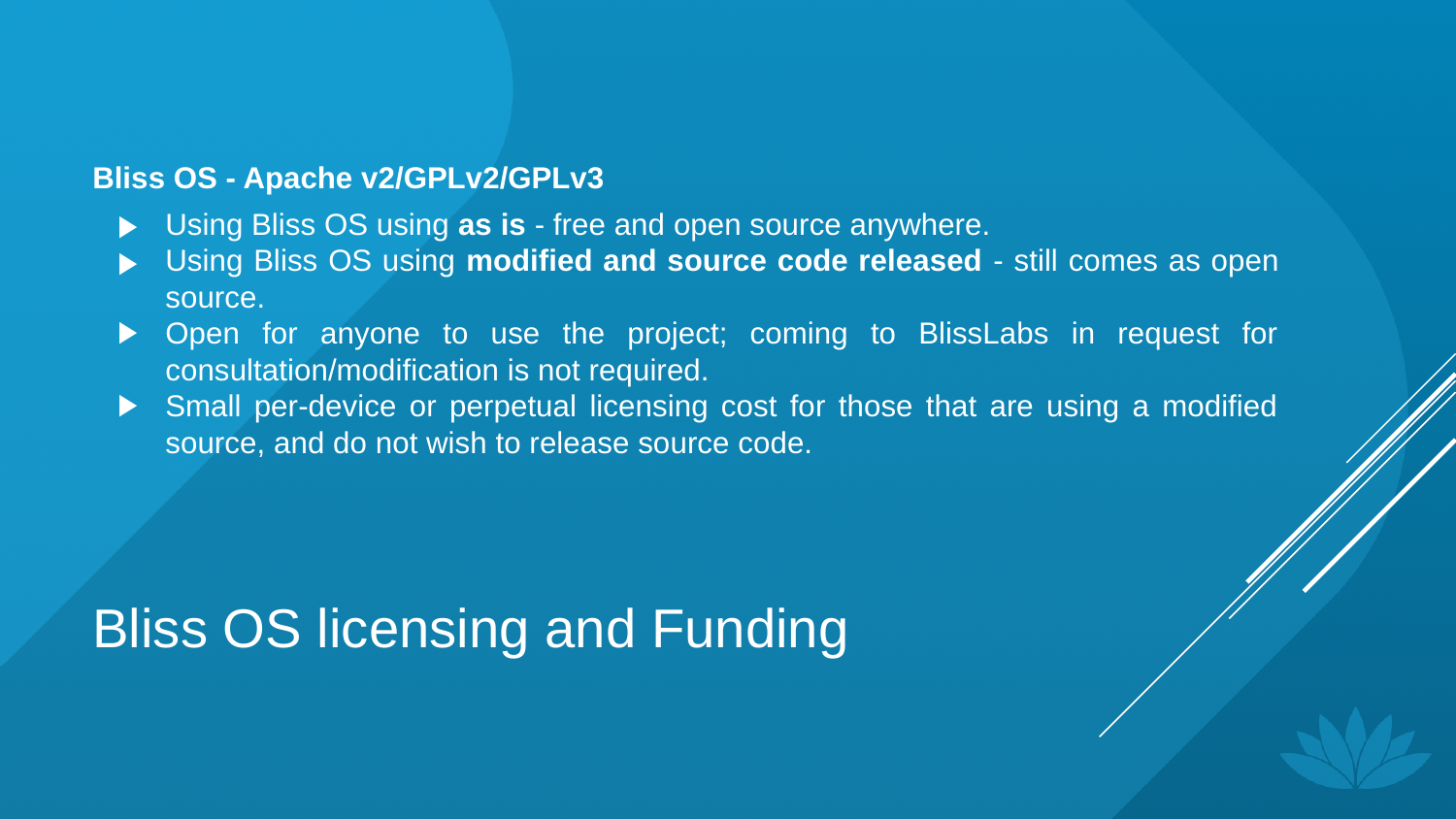

Bliss OS - Apache v2/GPLv2/GPLv3
Using Bliss OS using as is - free and open source anywhere.
Using Bliss OS using modified and source code released - still comes as open source.
Open for anyone to use the project; coming to BlissLabs in request for consultation/modification is not required.
Small per-device or perpetual licensing cost for those that are using a modified source, and do not wish to release source code.
# Bliss OS licensing and Funding